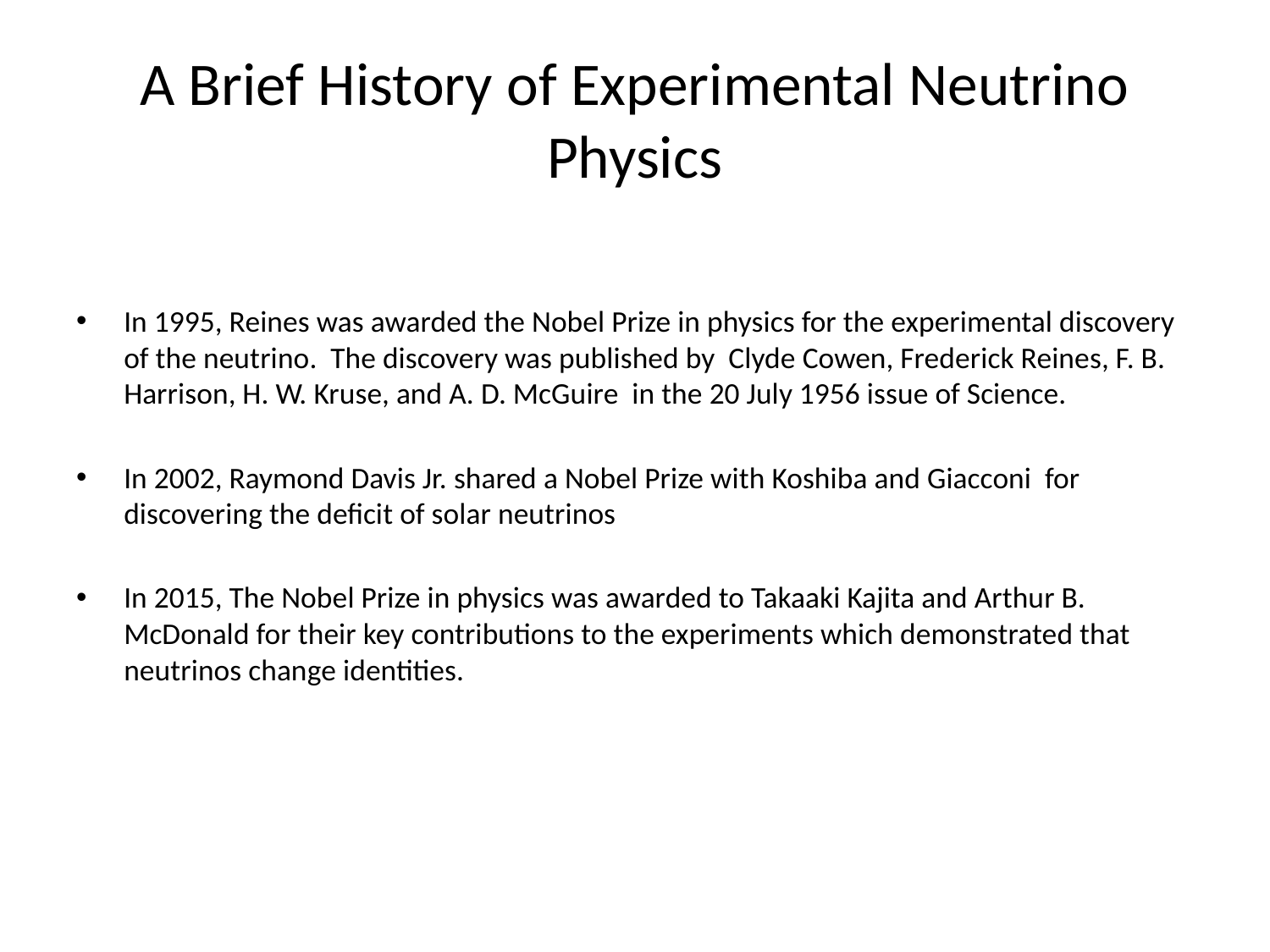

# A Brief History of Experimental Neutrino Physics

In 1995, Reines was awarded the Nobel Prize in physics for the experimental discovery of the neutrino.  The discovery was published by  Clyde Cowen, Frederick Reines, F. B. Harrison, H. W. Kruse, and A. D. McGuire  in the 20 July 1956 issue of Science.

In 2002, Raymond Davis Jr. shared a Nobel Prize with Koshiba and Giacconi  for discovering the deficit of solar neutrinos

In 2015, The Nobel Prize in physics was awarded to Takaaki Kajita and Arthur B. McDonald for their key contributions to the experiments which demonstrated that neutrinos change identities.